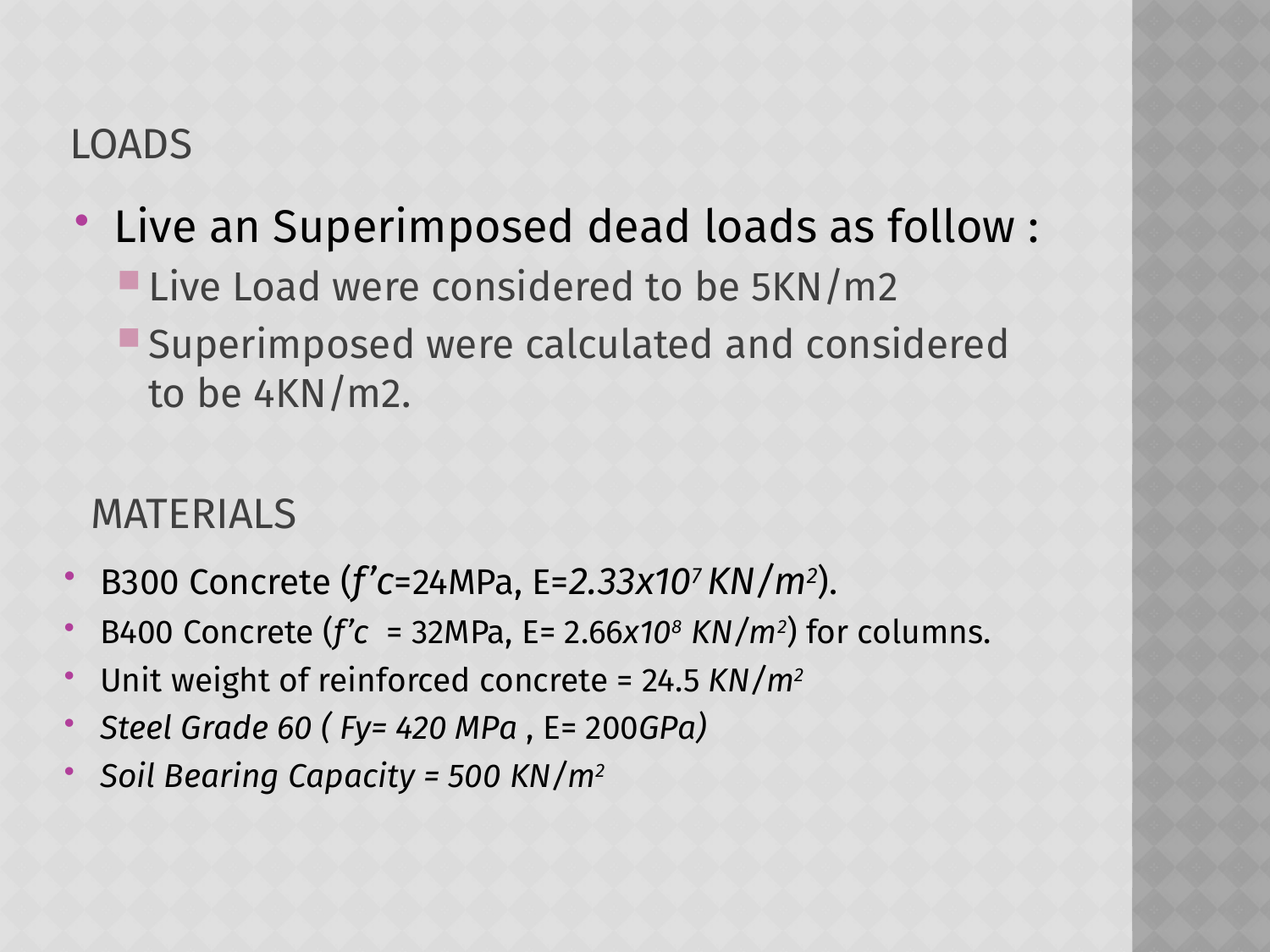

lOADS
Live an Superimposed dead loads as follow :
Live Load were considered to be 5KN/m2
Superimposed were calculated and considered to be 4KN/m2.

Materials
B300 Concrete (f’c=24MPa, E=2.33x107 KN/m2).
B400 Concrete (f’c  = 32MPa, E= 2.66x108  KN/m2) for columns.
Unit weight of reinforced concrete = 24.5 KN/m2
Steel Grade 60 ( Fy= 420 MPa , E= 200GPa)
Soil Bearing Capacity = 500 KN/m2